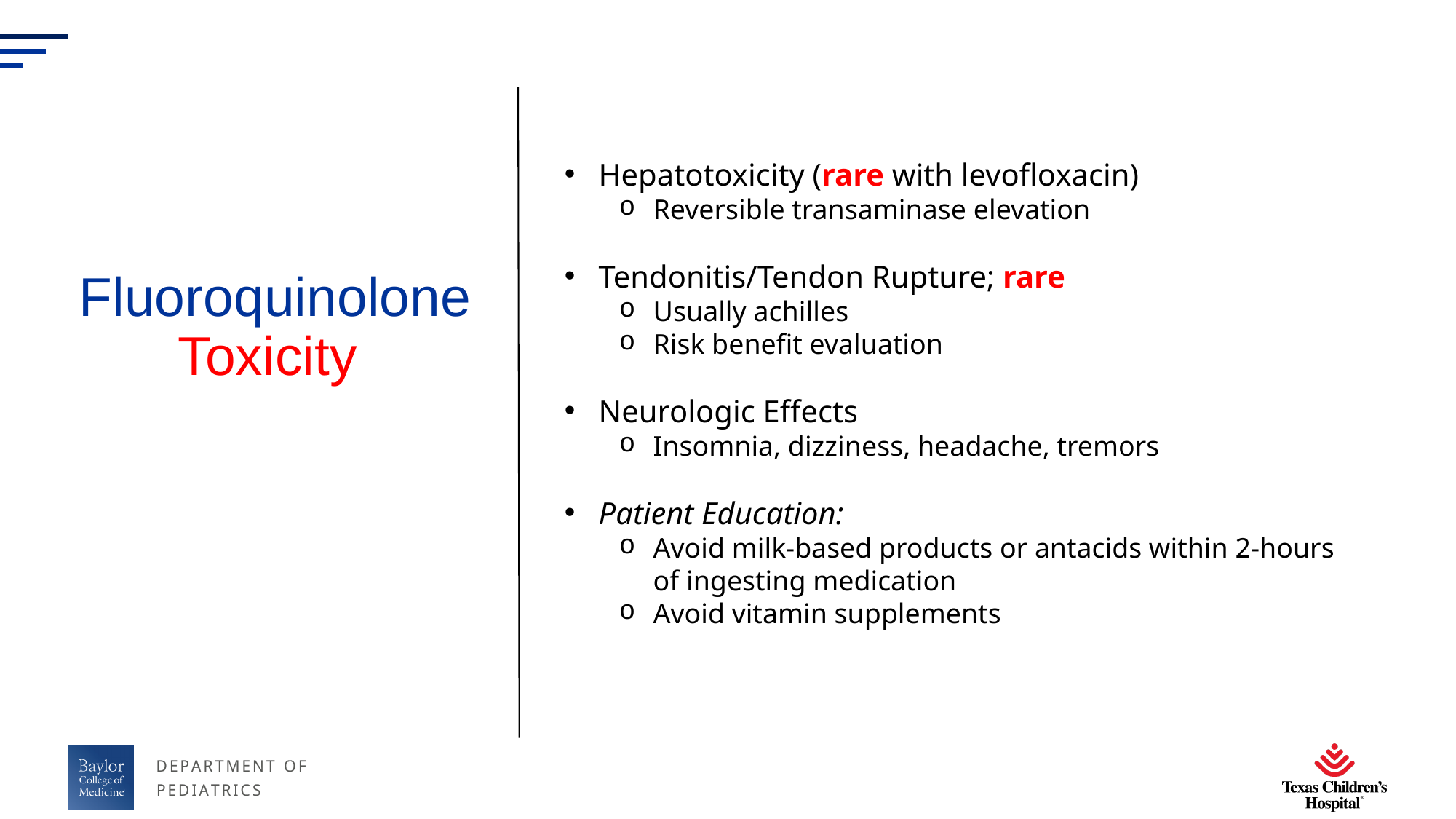

Hepatotoxicity (rare with levofloxacin)
Reversible transaminase elevation

Tendonitis/Tendon Rupture; rare
Usually achilles
Risk benefit evaluation

Neurologic Effects
Insomnia, dizziness, headache, tremors

Patient Education:
Avoid milk-based products or antacids within 2-hours of ingesting medication
Avoid vitamin supplements
# Fluoroquinolone Toxicity